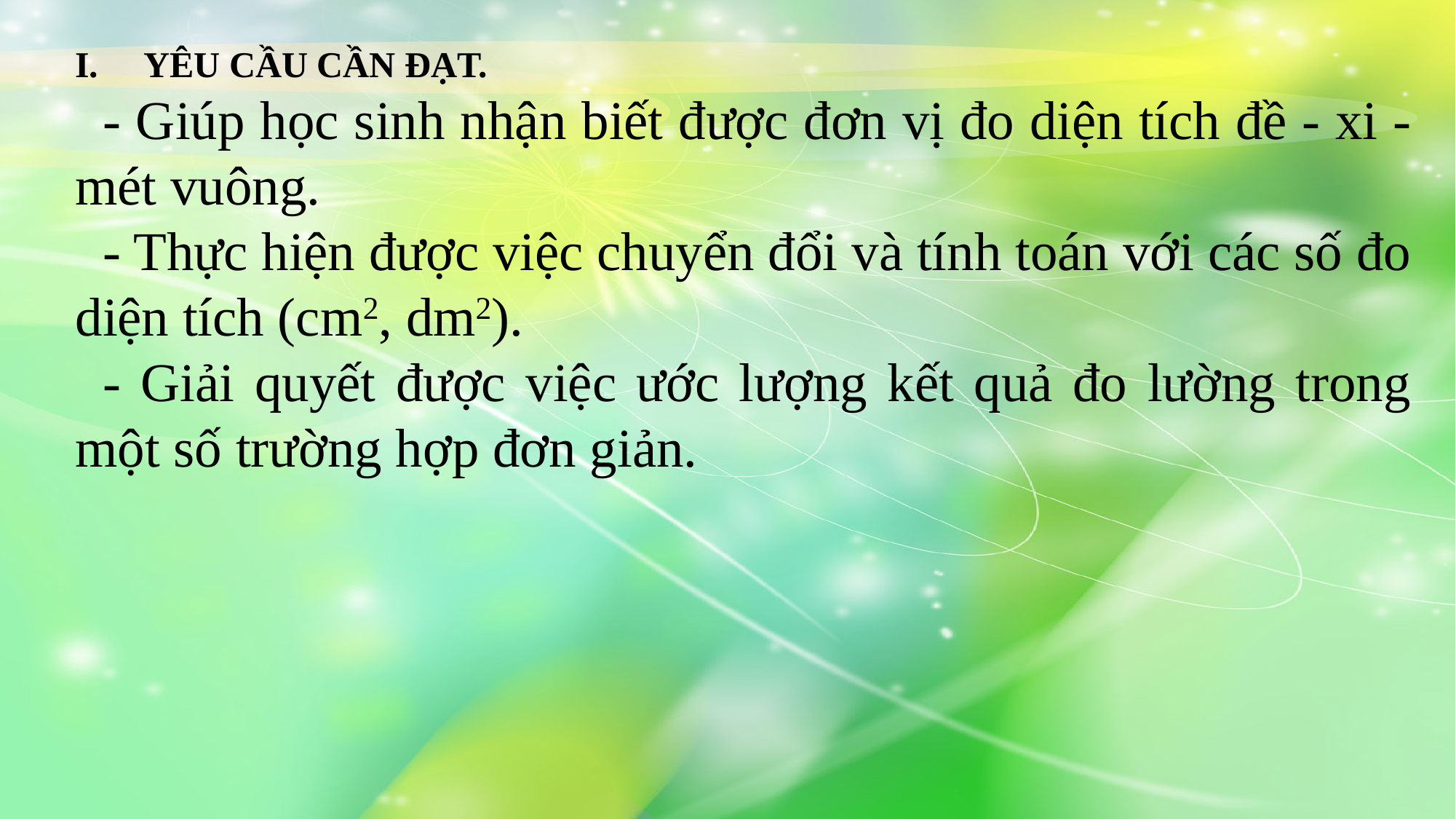

YÊU CẦU CẦN ĐẠT.
- Giúp học sinh nhận biết được đơn vị đo diện tích đề - xi - mét vuông.
- Thực hiện được việc chuyển đổi và tính toán với các số đo diện tích (cm2, dm2).
- Giải quyết được việc ước lượng kết quả đo lường trong một số trường hợp đơn giản.